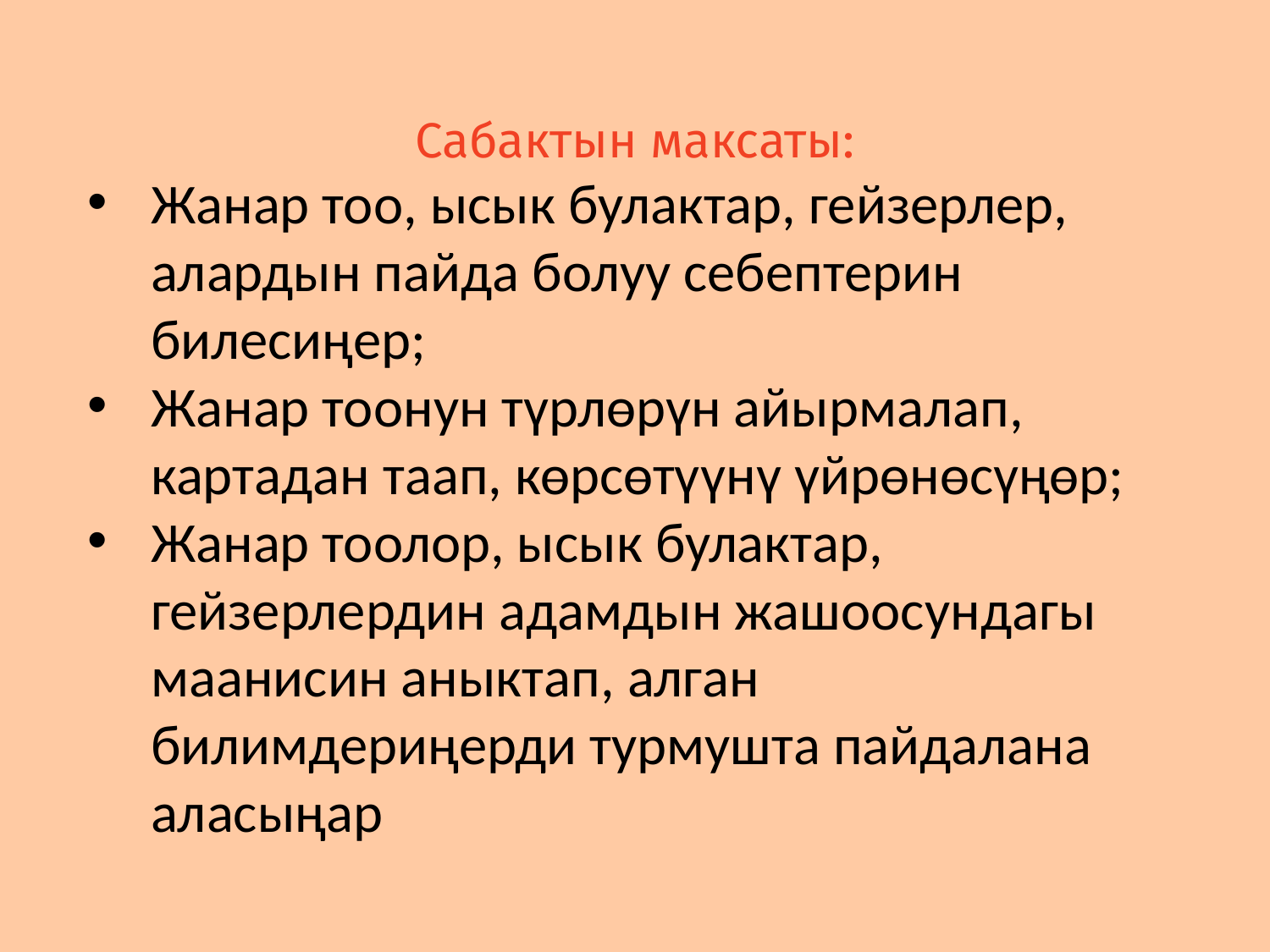

Сабактын максаты:
Жанар тоо, ысык булактар, гейзерлер, алардын пайда болуу себептерин билесиңер;
Жанар тоонун түрлөрүн айырмалап, картадан таап, көрсөтүүнү үйрөнөсүңөр;
Жанар тоолор, ысык булактар, гейзерлердин адамдын жашоосундагы маанисин аныктап, алган билимдериңерди турмушта пайдалана аласыңар